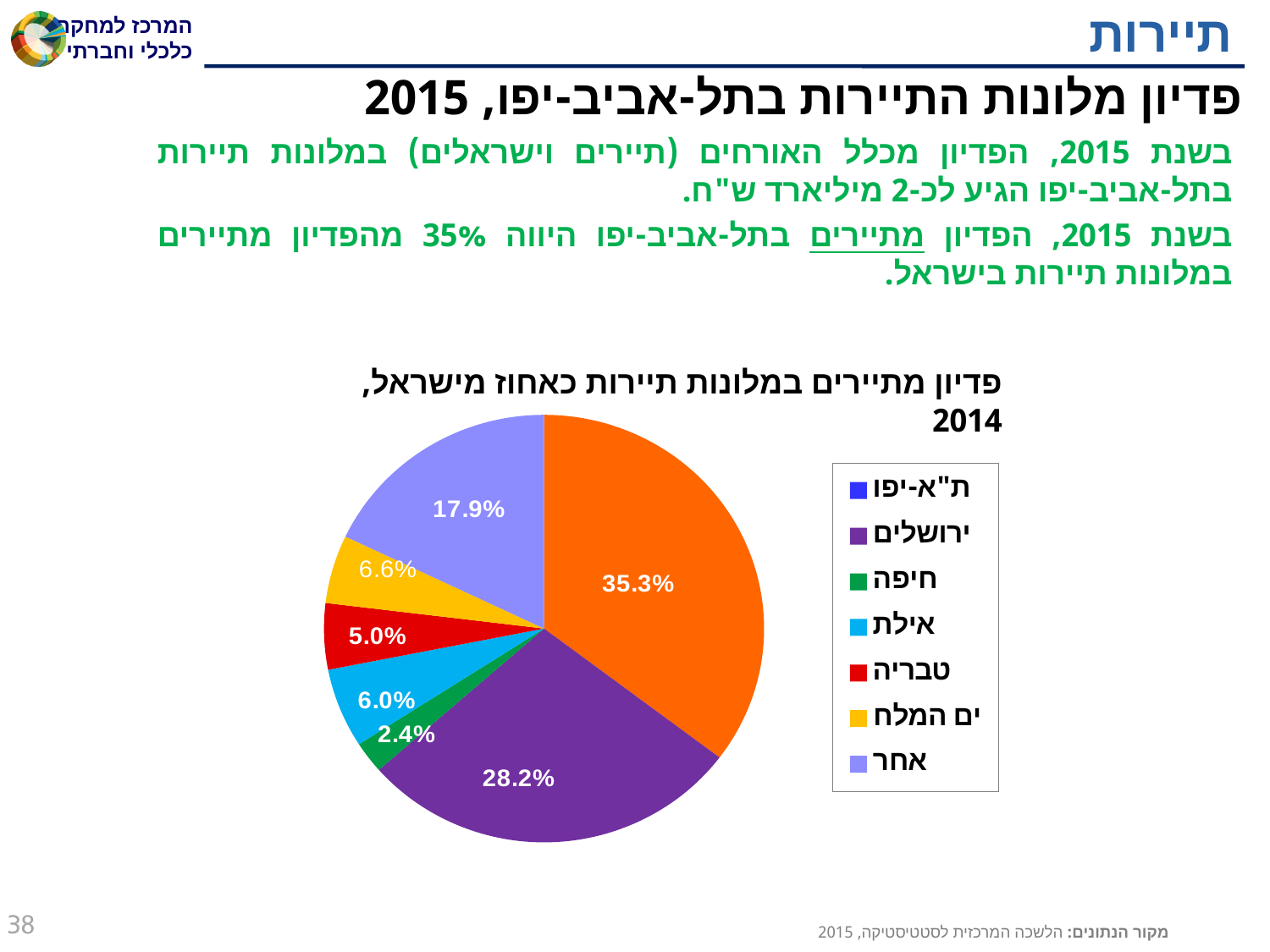

# תיירות
פדיון מלונות התיירות בתל-אביב-יפו, 2015
בשנת 2015, הפדיון מכלל האורחים (תיירים וישראלים) במלונות תיירות בתל-אביב-יפו הגיע לכ-2 מיליארד ש"ח.
בשנת 2015, הפדיון מתיירים בתל-אביב-יפו היווה 35% מהפדיון מתיירים במלונות תיירות בישראל.
פדיון מתיירים במלונות תיירות כאחוז מישראל, 2014

### Chart

| Category | פדיון מתיירים |
|---|---|
| ת"א-יפו | 0.3530659160696008 |
| ירושלים | 0.28204042988741046 |
| חיפה | 0.023946468781985676 |
| אילת | 0.06007103377686796 |
| טבריה | 0.050011054247697036 |
| ים המלח | 0.051650460593654045 |
| אחר | 0.17921463664278398 |

### Chart

| Category | סה"כ פדיון מכלל האורחים (תיירים וישראלים) |
|---|---|
| ת"א-יפו | None |
| ירושלים | None |
| חיפה | None |
| אילת | None |
| טבריה | None |
| ים המלח | None |
| אחר | None |
38
מקור הנתונים: הלשכה המרכזית לסטטיסטיקה, 2015